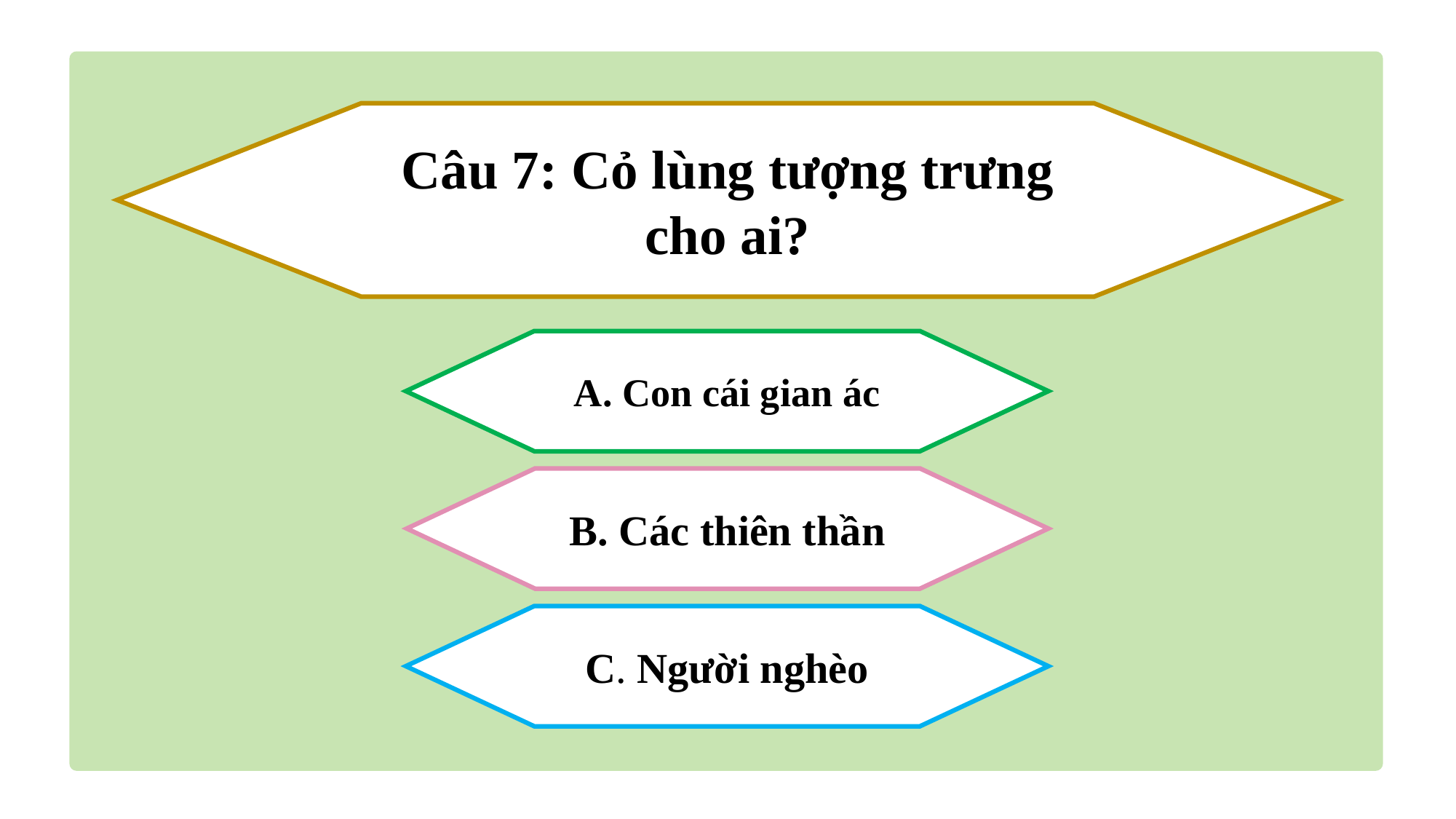

Câu 7: Cỏ lùng tượng trưng cho ai?
A. Con cái gian ác
B. Các thiên thần
C. Người nghèo